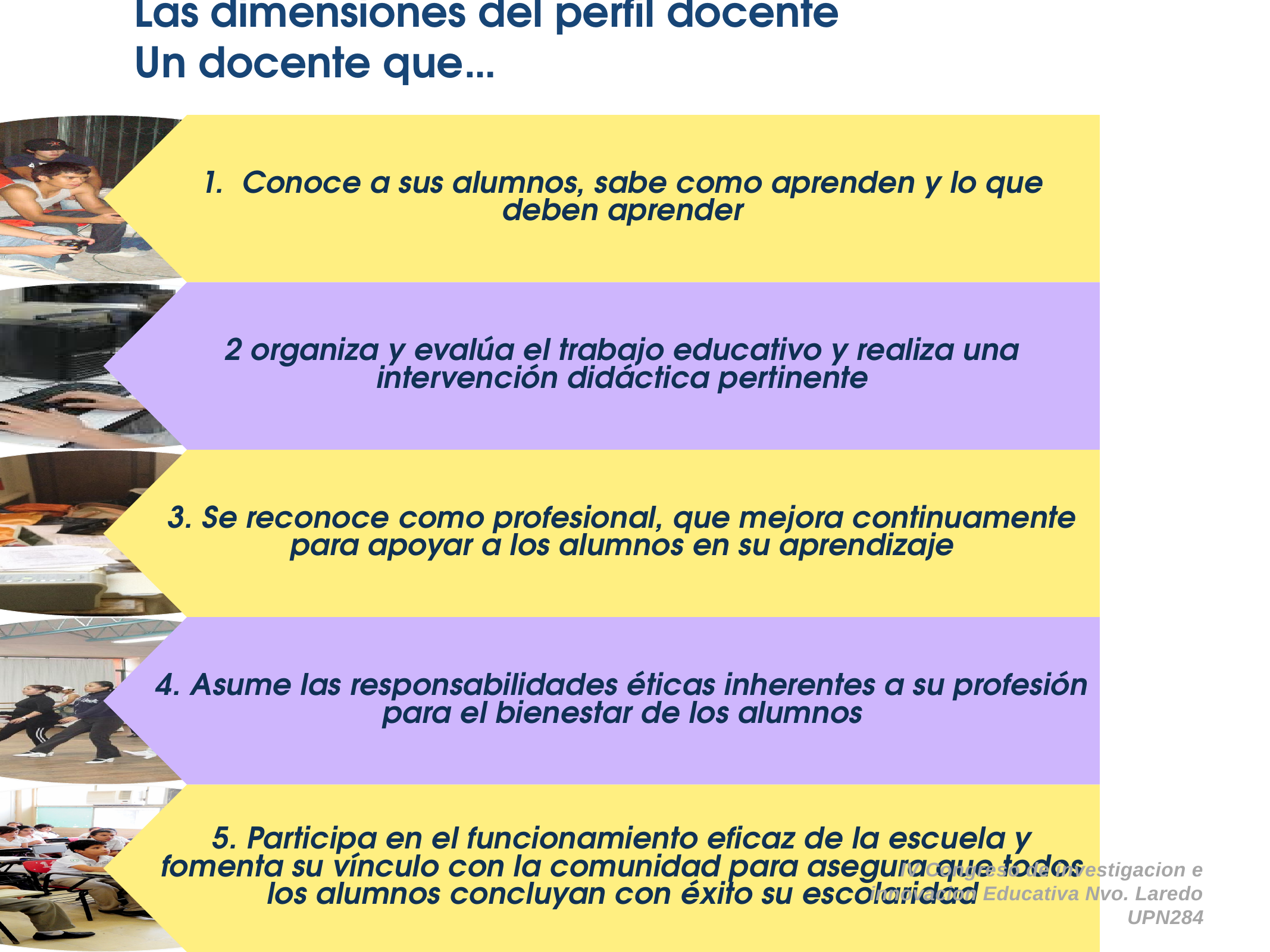

# Las dimensiones del perfil docente Un docente que…
1.  Conoce a sus alumnos, sabe como aprenden y lo que deben aprender
2 organiza y evalúa el trabajo educativo y realiza una intervención didáctica pertinente
3. Se reconoce como profesional, que mejora continuamente para apoyar a los alumnos en su aprendizaje
4. Asume las responsabilidades éticas inherentes a su profesión para el bienestar de los alumnos
IV Congreso de investigacion e innovacion Educativa Nvo. Laredo UPN284